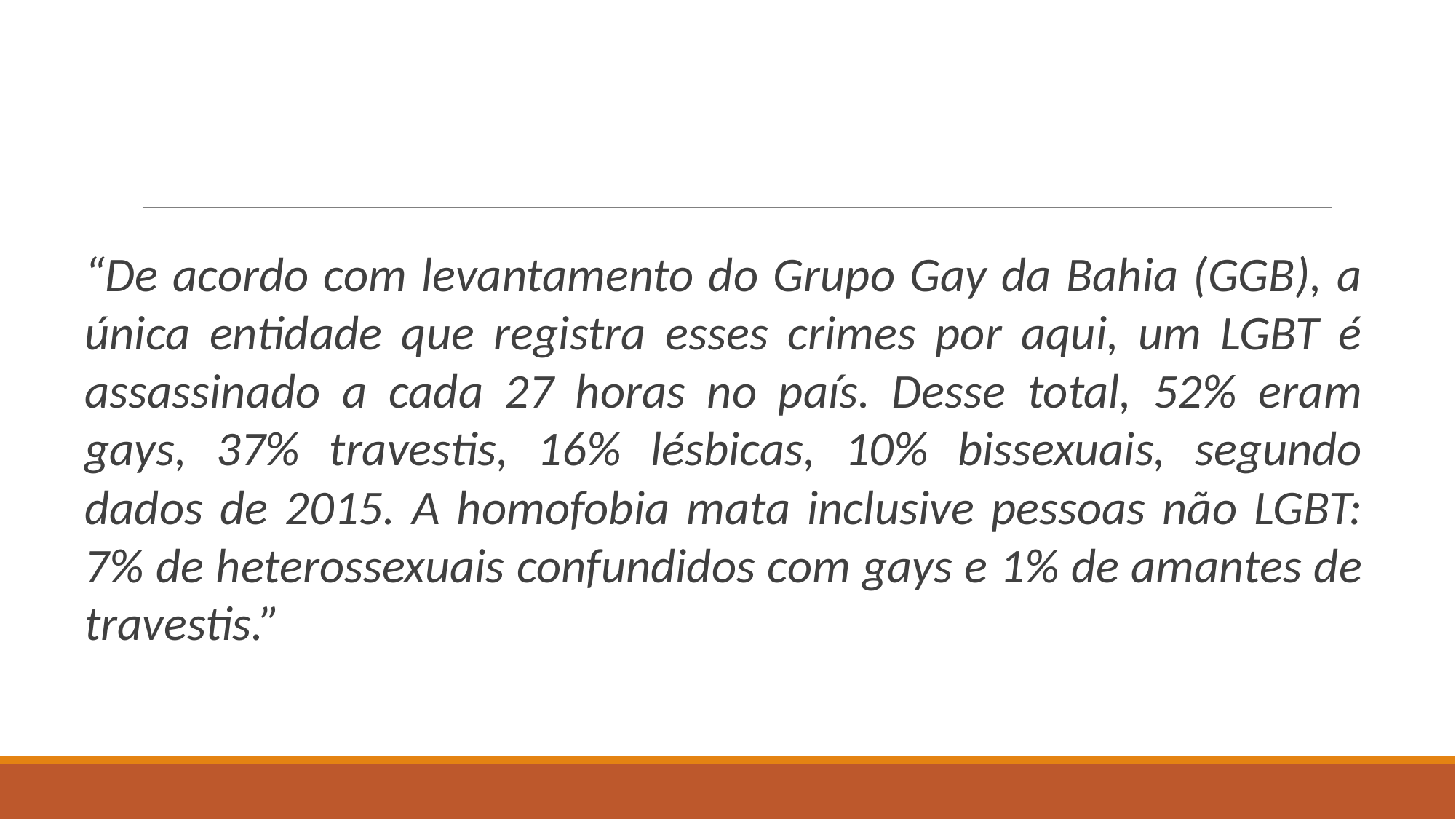

“De acordo com levantamento do Grupo Gay da Bahia (GGB), a única entidade que registra esses crimes por aqui, um LGBT é assassinado a cada 27 horas no país. Desse total, 52% eram gays, 37% travestis, 16% lésbicas, 10% bissexuais, segundo dados de 2015. A homofobia mata inclusive pessoas não LGBT: 7% de heterossexuais confundidos com gays e 1% de amantes de travestis.”